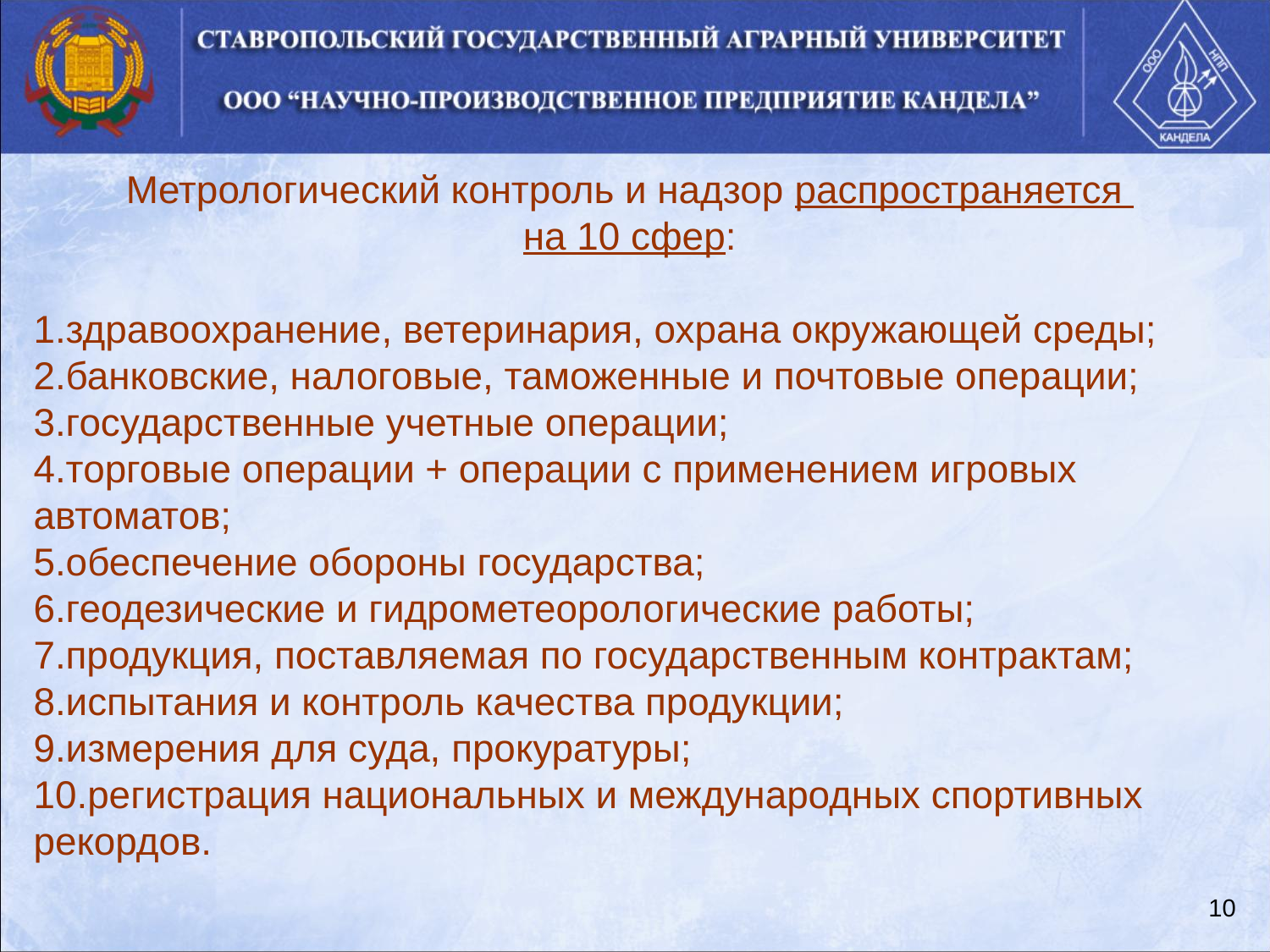

Метрологический контроль и надзор распространяется
на 10 сфер:

1.здравоохранение, ветеринария, охрана окружающей среды;
2.банковские, налоговые, таможенные и почтовые операции;
3.государственные учетные операции;
4.торговые операции + операции с применением игровых автоматов;
5.обеспечение обороны государства;
6.геодезические и гидрометеорологические работы;
7.продукция, поставляемая по государственным контрактам;
8.испытания и контроль качества продукции;
9.измерения для суда, прокуратуры;
10.регистрация национальных и международных спортивных рекордов.

10